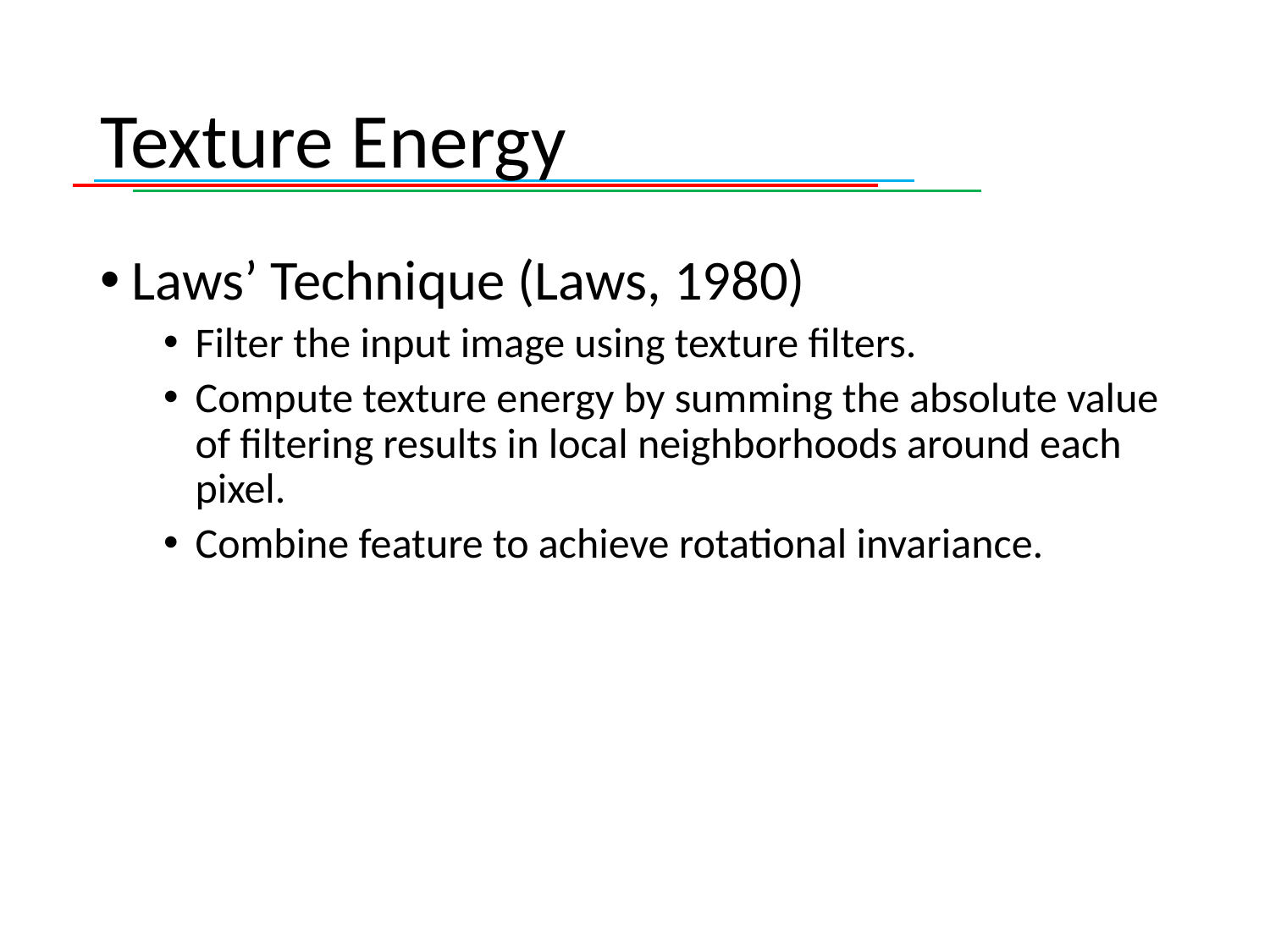

# Texture Energy
Laws’ Technique (Laws, 1980)
Filter the input image using texture filters.
Compute texture energy by summing the absolute value of filtering results in local neighborhoods around each pixel.
Combine feature to achieve rotational invariance.